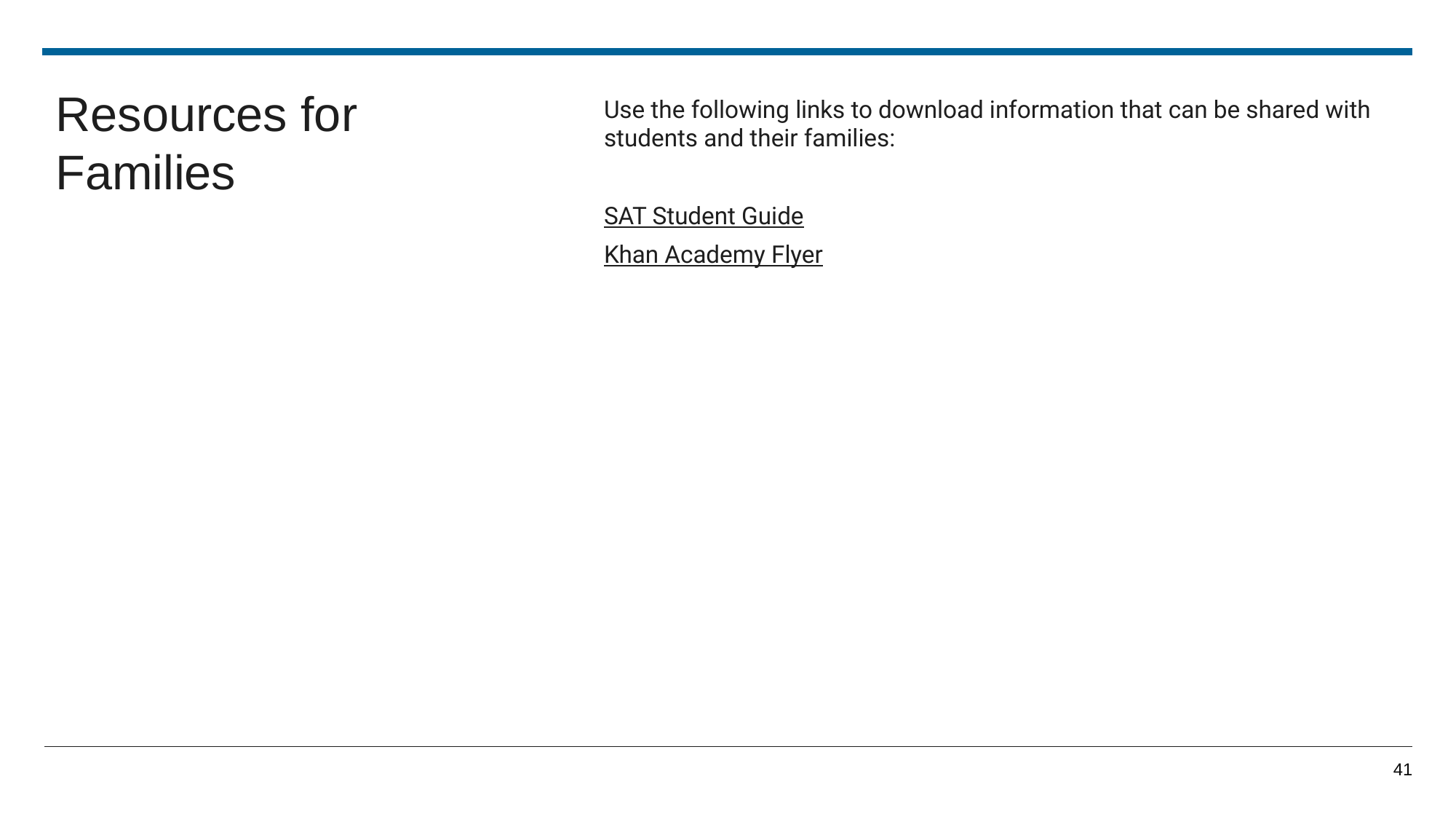

# Resources for Families
Use the following links to download information that can be shared with students and their families:

SAT Student Guide
Khan Academy Flyer